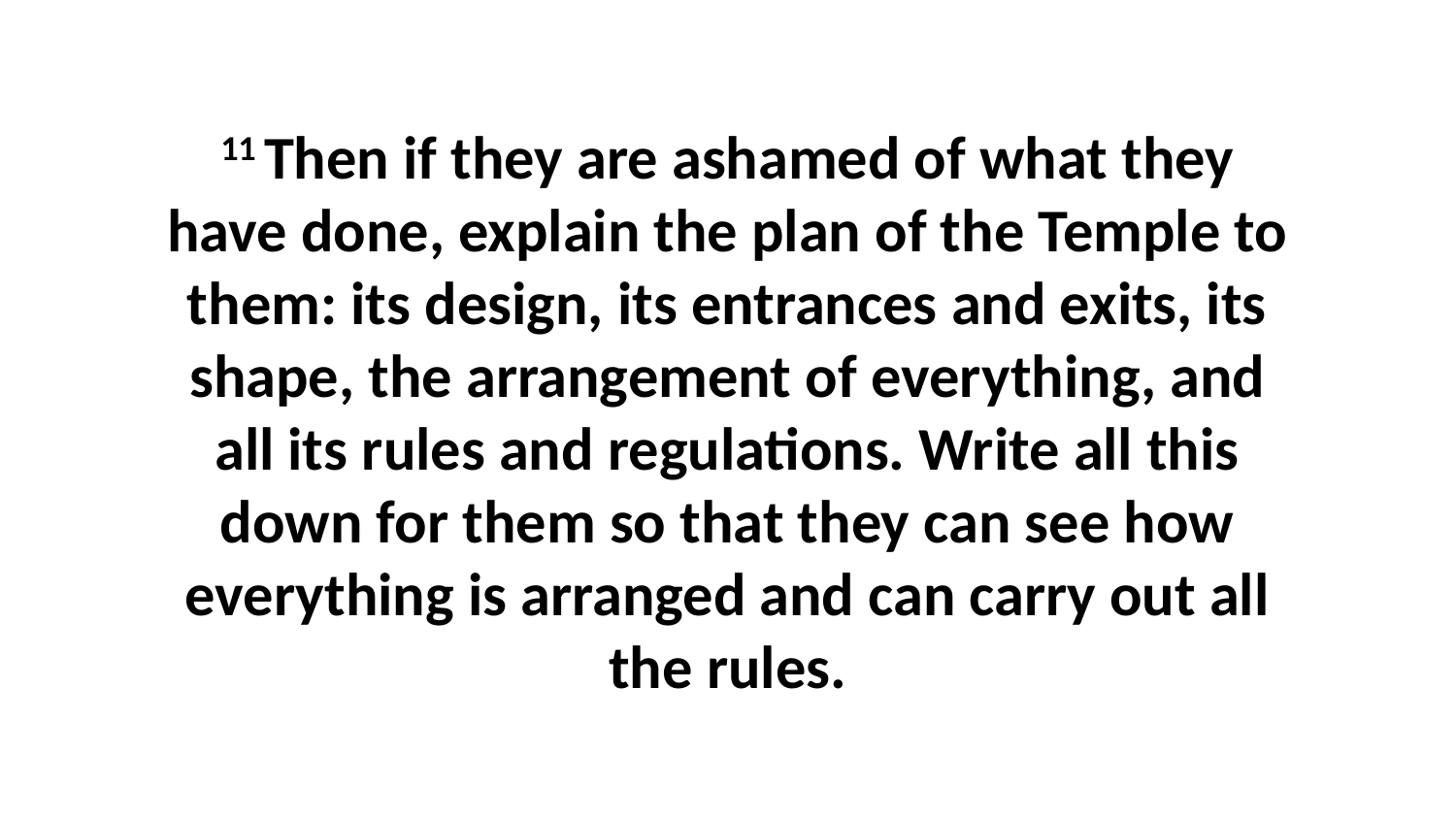

11 Then if they are ashamed of what they have done, explain the plan of the Temple to them: its design, its entrances and exits, its shape, the arrangement of everything, and all its rules and regulations. Write all this down for them so that they can see how everything is arranged and can carry out all the rules.